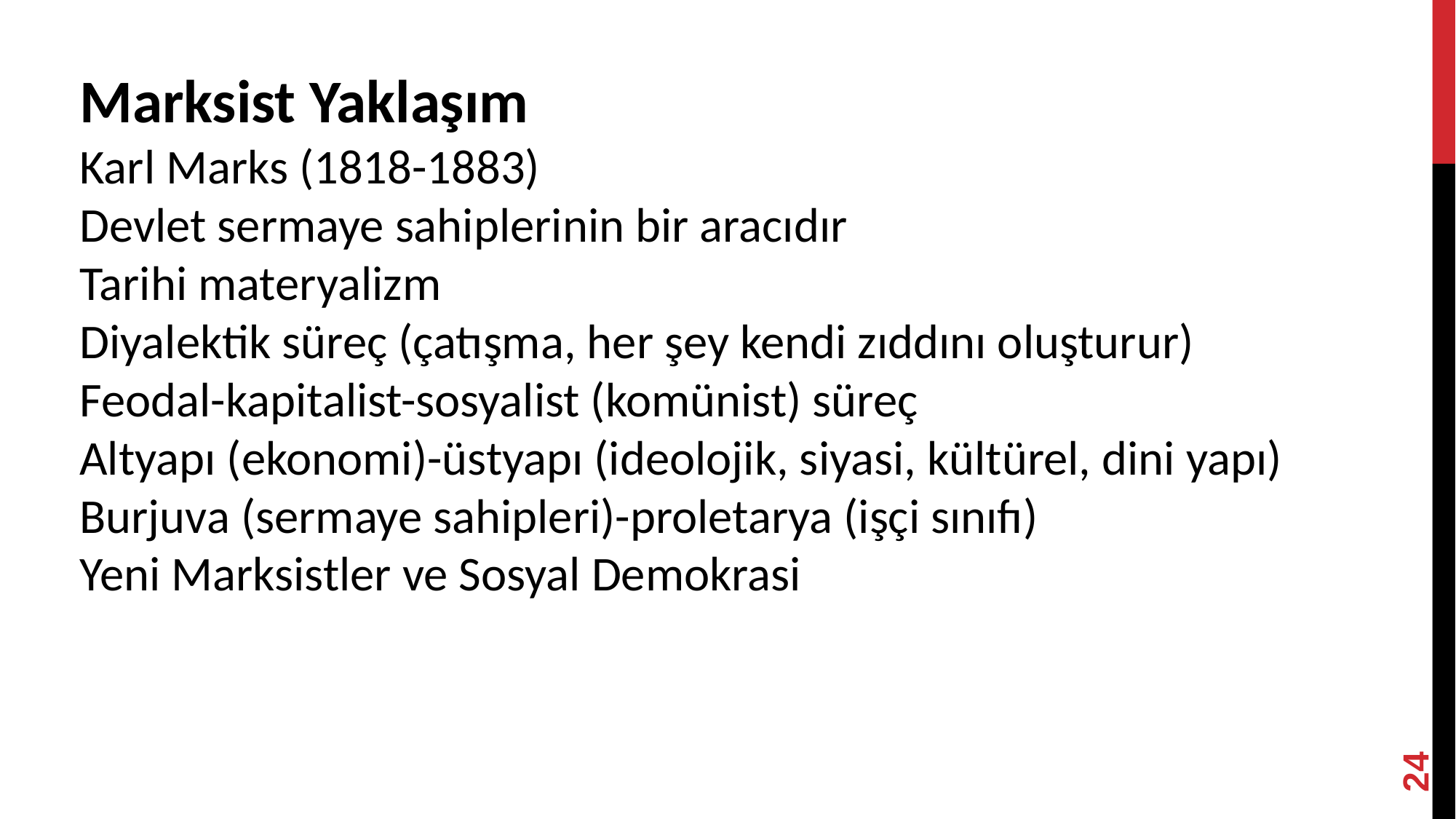

Marksist Yaklaşım
Karl Marks (1818-1883)
Devlet sermaye sahiplerinin bir aracıdır
Tarihi materyalizm
Diyalektik süreç (çatışma, her şey kendi zıddını oluşturur)
Feodal-kapitalist-sosyalist (komünist) süreç
Altyapı (ekonomi)-üstyapı (ideolojik, siyasi, kültürel, dini yapı)
Burjuva (sermaye sahipleri)-proletarya (işçi sınıfı)
Yeni Marksistler ve Sosyal Demokrasi
24